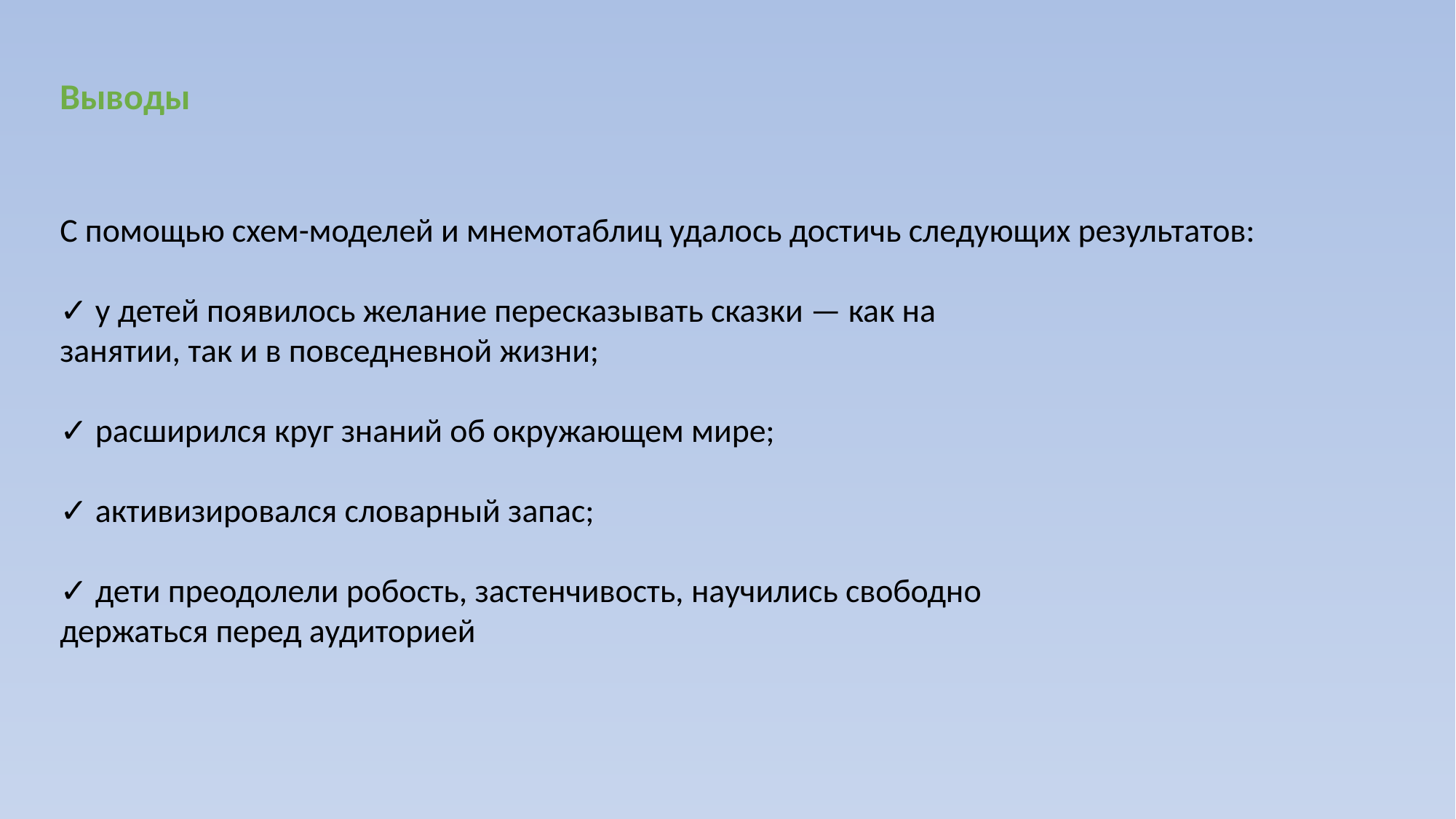

Выводы
С помощью схем-моделей и мнемотаблиц удалось достичь следующих результатов:

✓ у детей появилось желание пересказывать сказки — как на
занятии, так и в повседневной жизни;

✓ расширился круг знаний об окружающем мире;

✓ активизировался словарный запас;

✓ дети преодолели робость, застенчивость, научились свободно
держаться перед аудиторией